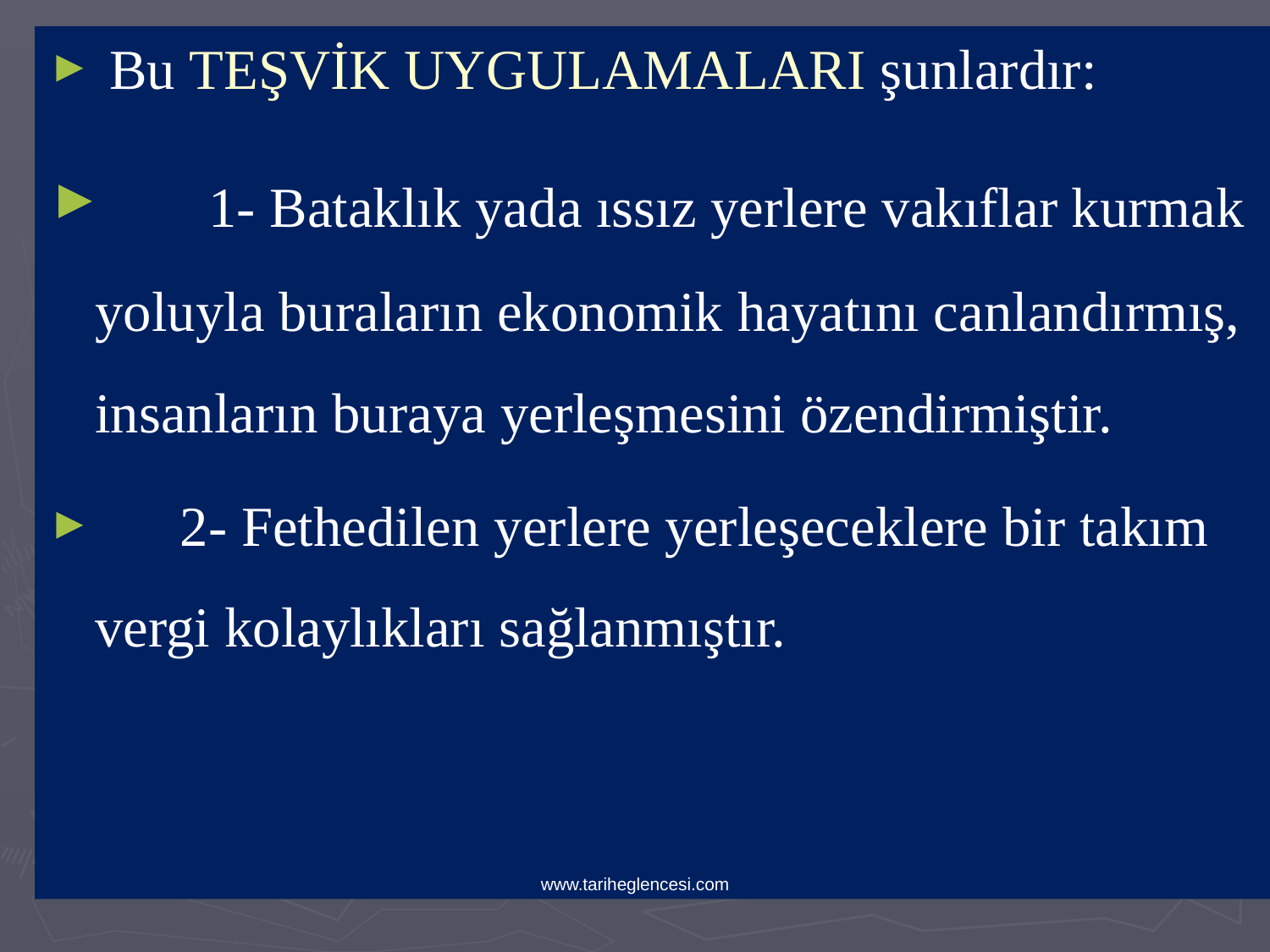

Bu TEŞVİK UYGULAMALARI şunlardır:
      1- Bataklık yada ıssız yerlere vakıflar kurmak yoluyla buraların ekonomik hayatını canlandırmış, insanların buraya yerleşmesini özendirmiştir.
      2- Fethedilen yerlere yerleşeceklere bir takım vergi kolaylıkları sağlanmıştır.

www.tariheglencesi.com